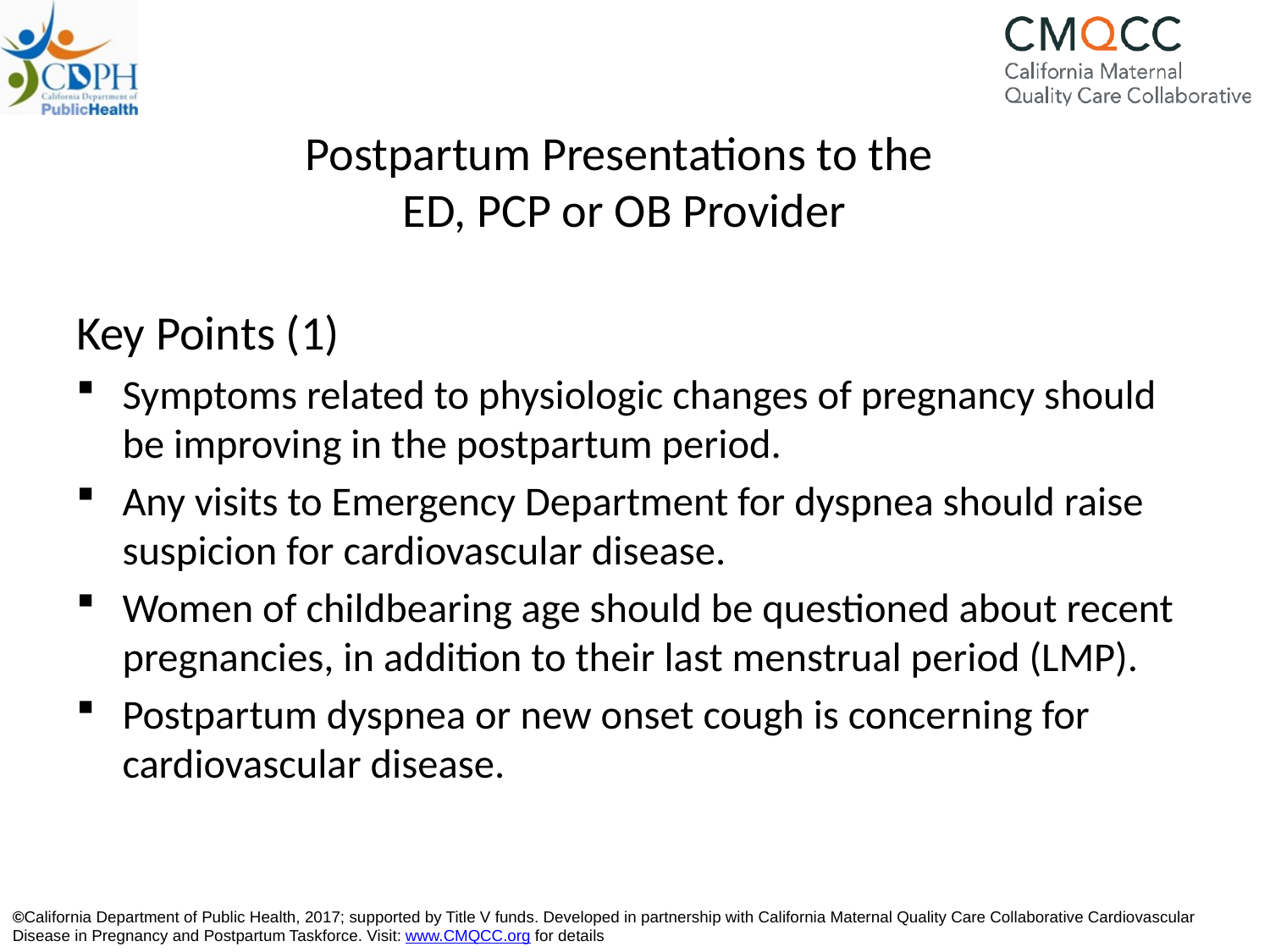

# Postpartum Presentations to the ED, PCP or OB Provider
Key Points (1)
Symptoms related to physiologic changes of pregnancy should be improving in the postpartum period.
Any visits to Emergency Department for dyspnea should raise suspicion for cardiovascular disease.
Women of childbearing age should be questioned about recent pregnancies, in addition to their last menstrual period (LMP).
Postpartum dyspnea or new onset cough is concerning for cardiovascular disease.